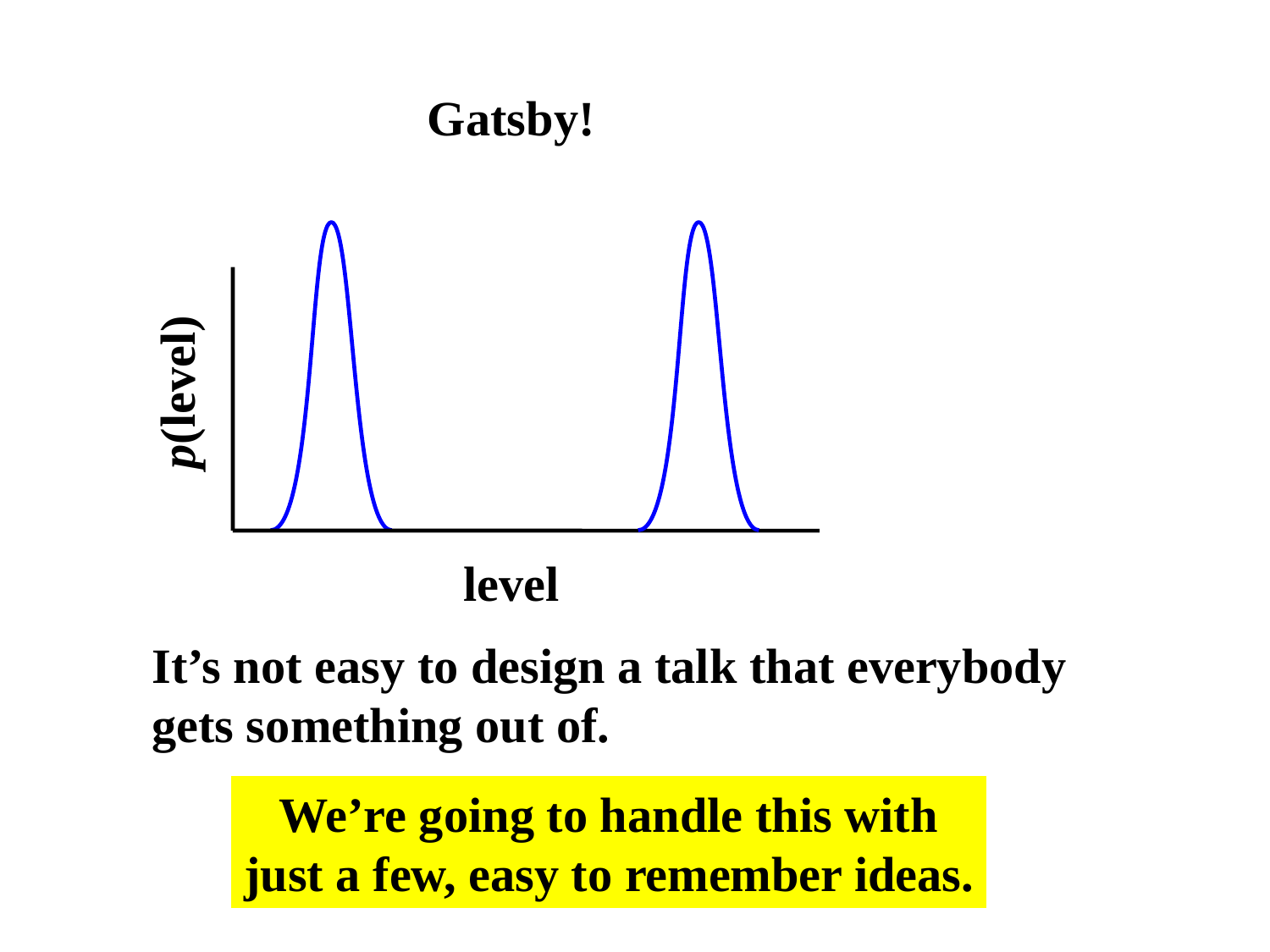

Gatsby!

p(level)
level
It’s not easy to design a talk that everybody gets something out of.
We’re going to handle this with
just a few, easy to remember ideas.